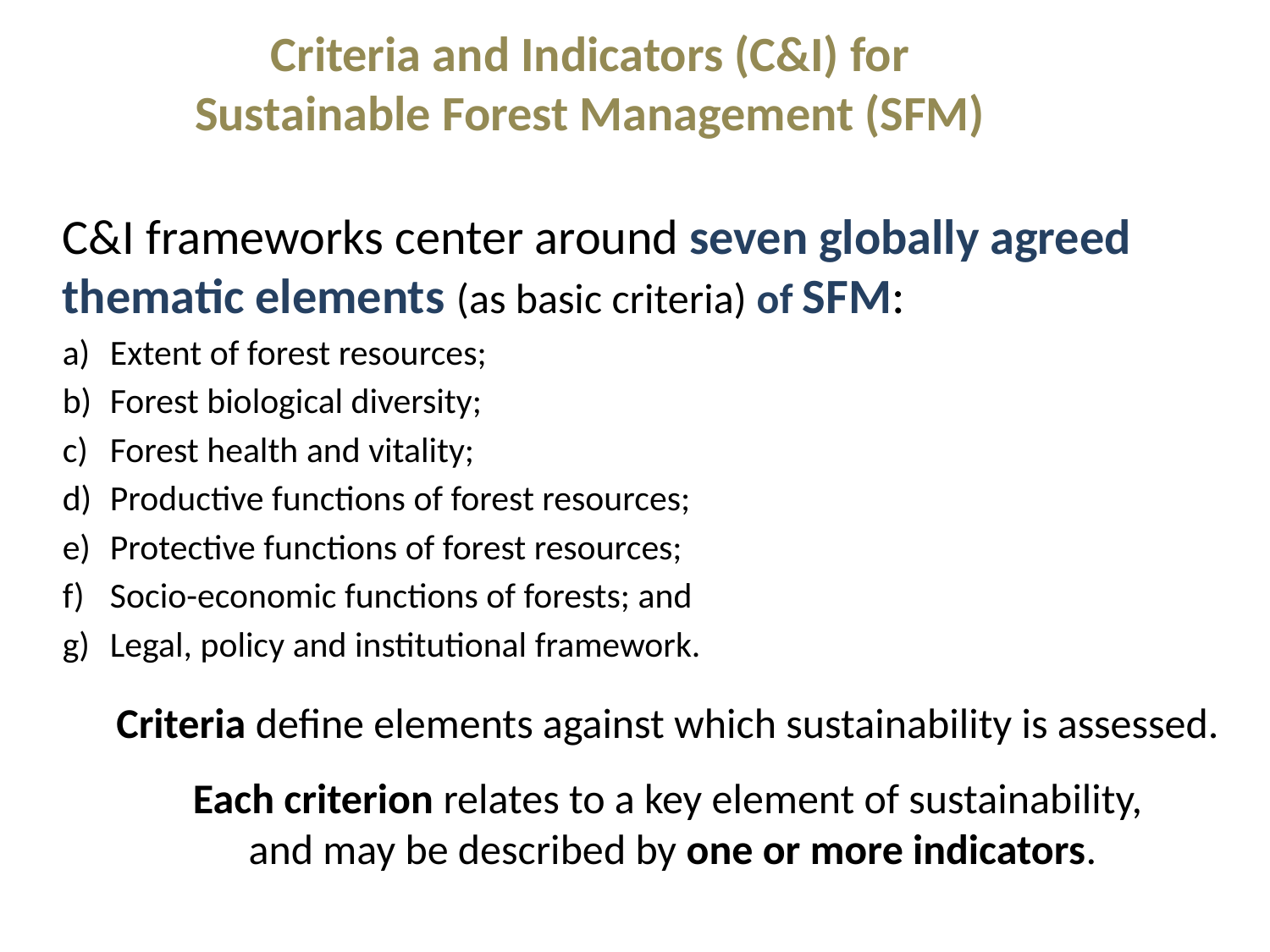

Criteria and Indicators (C&I) for
Sustainable Forest Management (SFM)
C&I frameworks center around seven globally agreed thematic elements (as basic criteria) of SFM:
Extent of forest resources;
Forest biological diversity;
Forest health and vitality;
Productive functions of forest resources;
Protective functions of forest resources;
Socio-economic functions of forests; and
Legal, policy and institutional framework.

Criteria define elements against which sustainability is assessed.

Each criterion relates to a key element of sustainability,
and may be described by one or more indicators.